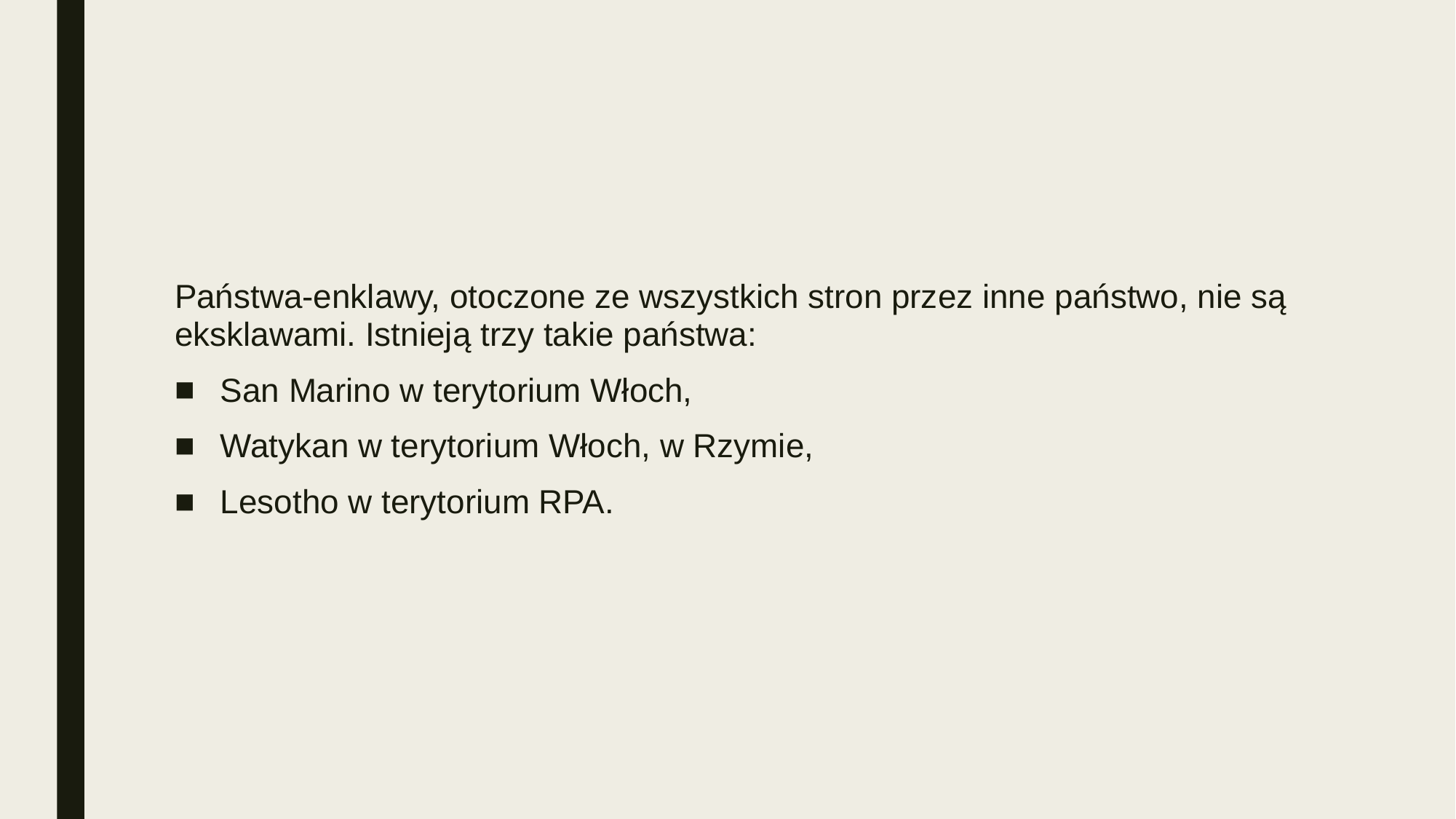

#
Państwa-enklawy, otoczone ze wszystkich stron przez inne państwo, nie są eksklawami. Istnieją trzy takie państwa:
San Marino w terytorium Włoch,
Watykan w terytorium Włoch, w Rzymie,
Lesotho w terytorium RPA.